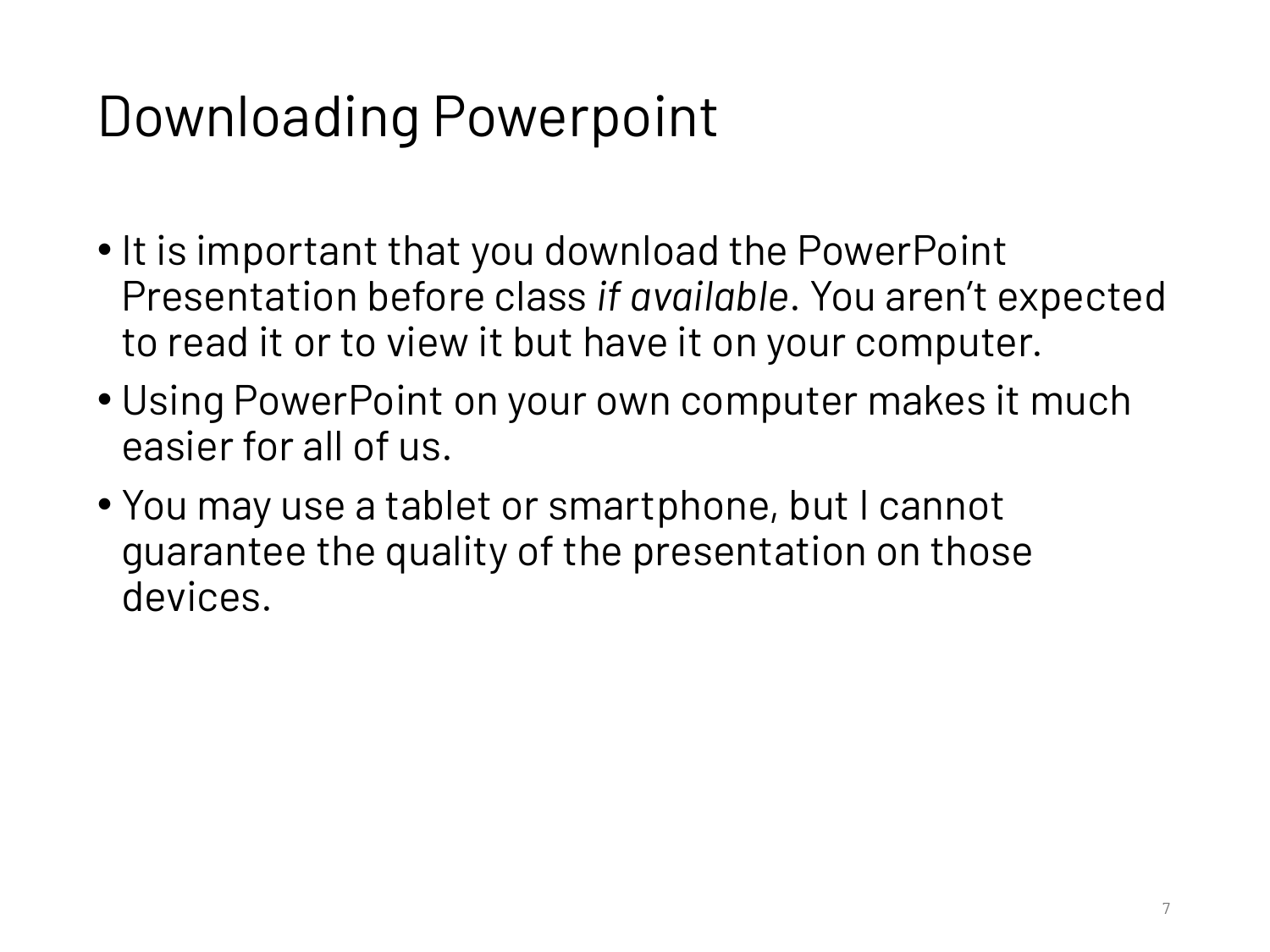

# Downloading Powerpoint
It is important that you download the PowerPoint Presentation before class if available. You aren’t expected to read it or to view it but have it on your computer.
Using PowerPoint on your own computer makes it much easier for all of us.
You may use a tablet or smartphone, but I cannot guarantee the quality of the presentation on those devices.
7